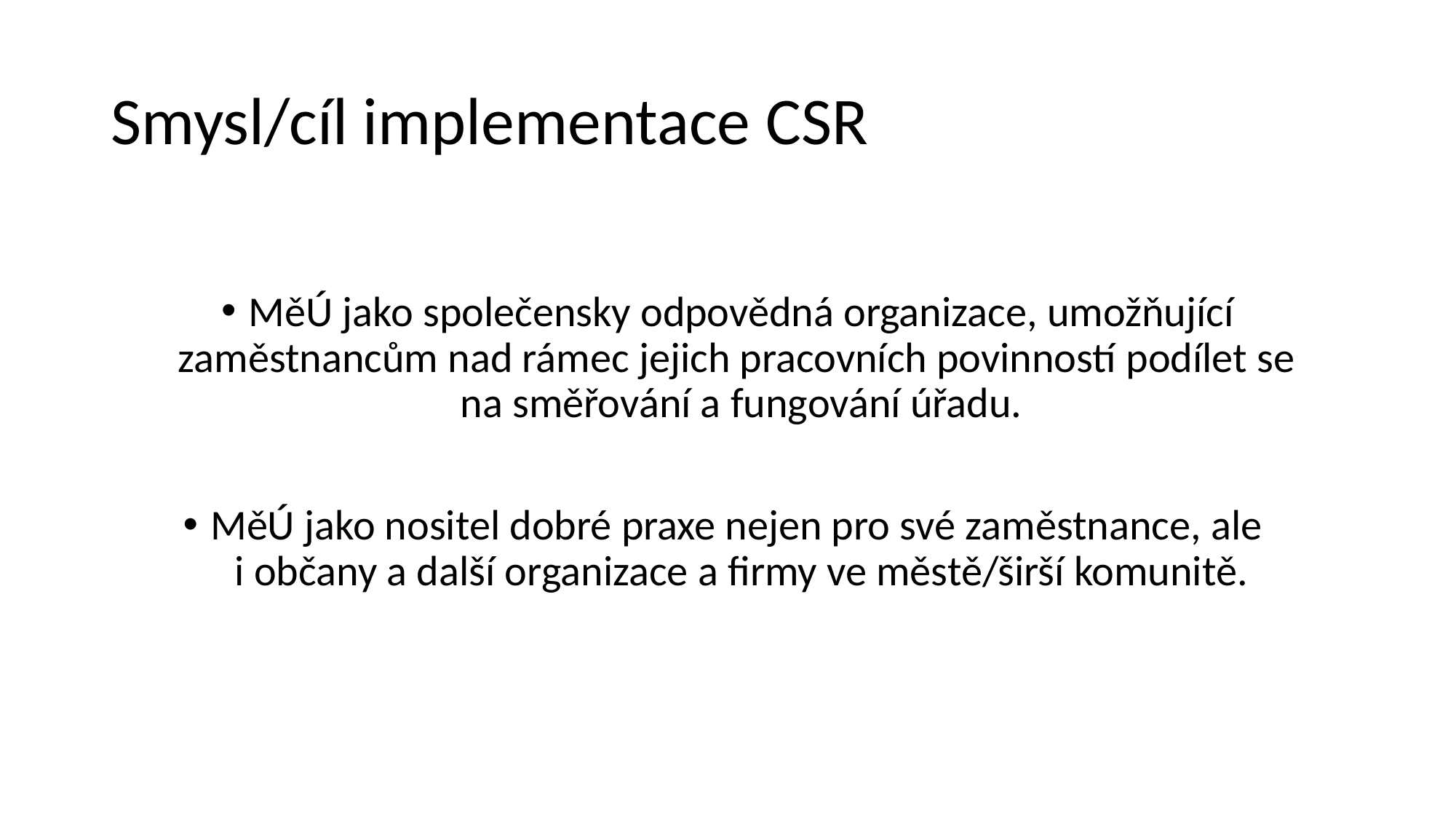

# Smysl/cíl implementace CSR

MěÚ jako společensky odpovědná organizace, umožňující zaměstnancům nad rámec jejich pracovních povinností podílet se
na směřování a fungování úřadu.

MěÚ jako nositel dobré praxe nejen pro své zaměstnance, ale
i občany a další organizace a firmy ve městě/širší komunitě.